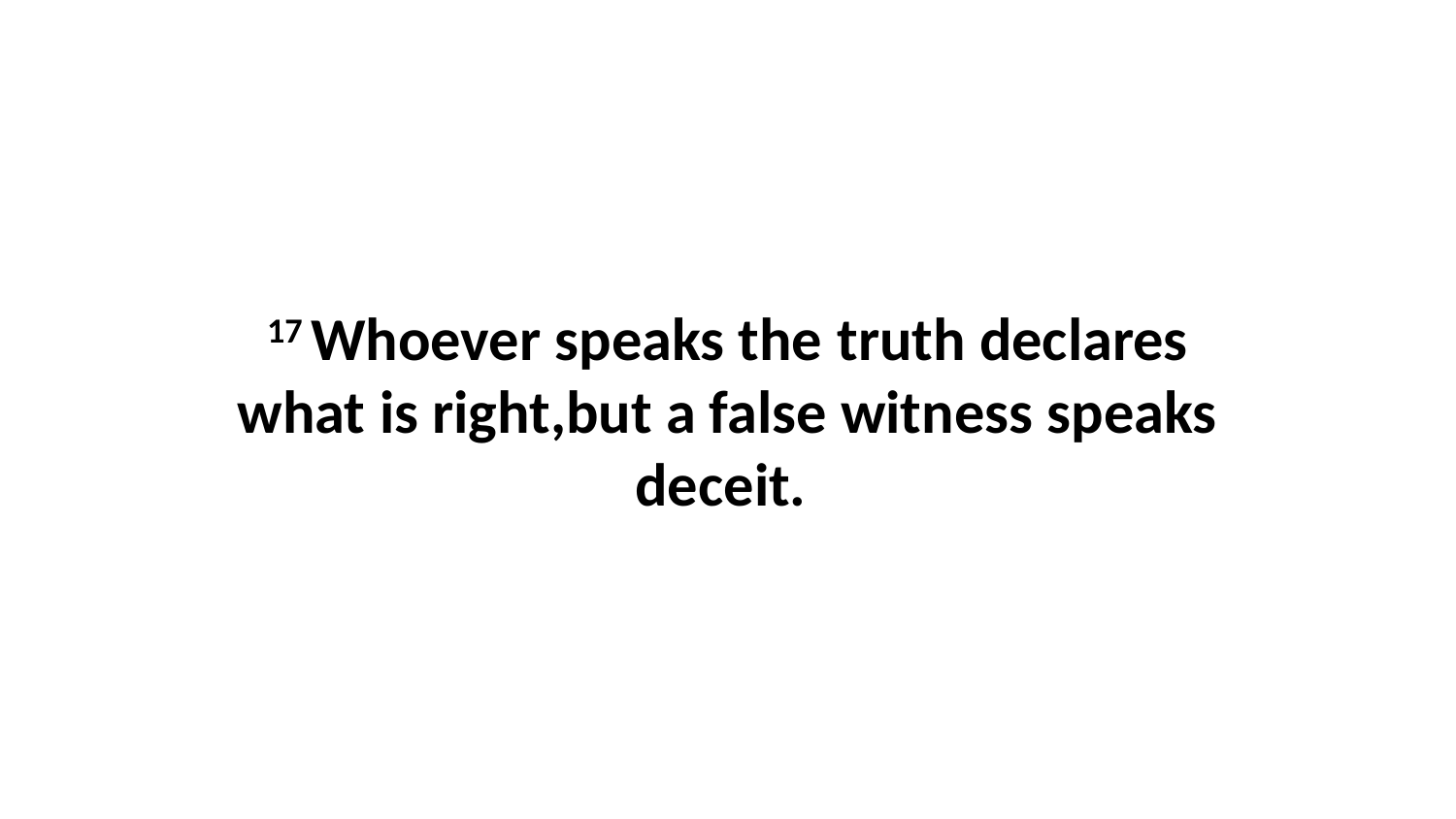

17 Whoever speaks the truth declares what is right,but a false witness speaks deceit.